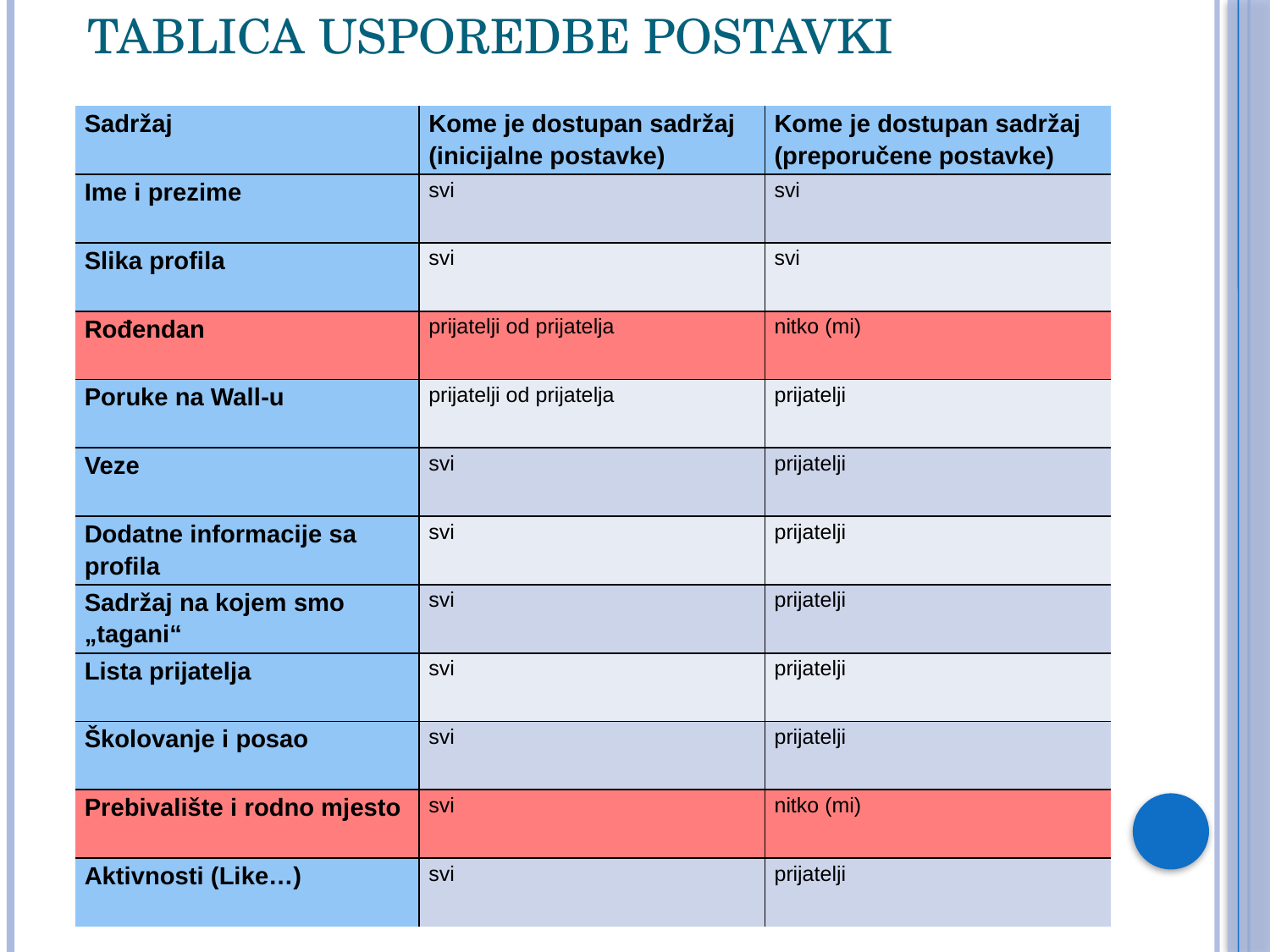

# Tablica usporedbe postavki
| Sadržaj | Kome je dostupan sadržaj (inicijalne postavke) | Kome je dostupan sadržaj (preporučene postavke) |
| --- | --- | --- |
| Ime i prezime | svi | svi |
| Slika profila | svi | svi |
| Rođendan | prijatelji od prijatelja | nitko (mi) |
| Poruke na Wall-u | prijatelji od prijatelja | prijatelji |
| Veze | svi | prijatelji |
| Dodatne informacije sa profila | svi | prijatelji |
| Sadržaj na kojem smo „tagani“ | svi | prijatelji |
| Lista prijatelja | svi | prijatelji |
| Školovanje i posao | svi | prijatelji |
| Prebivalište i rodno mjesto | svi | nitko (mi) |
| Aktivnosti (Like…) | svi | prijatelji |